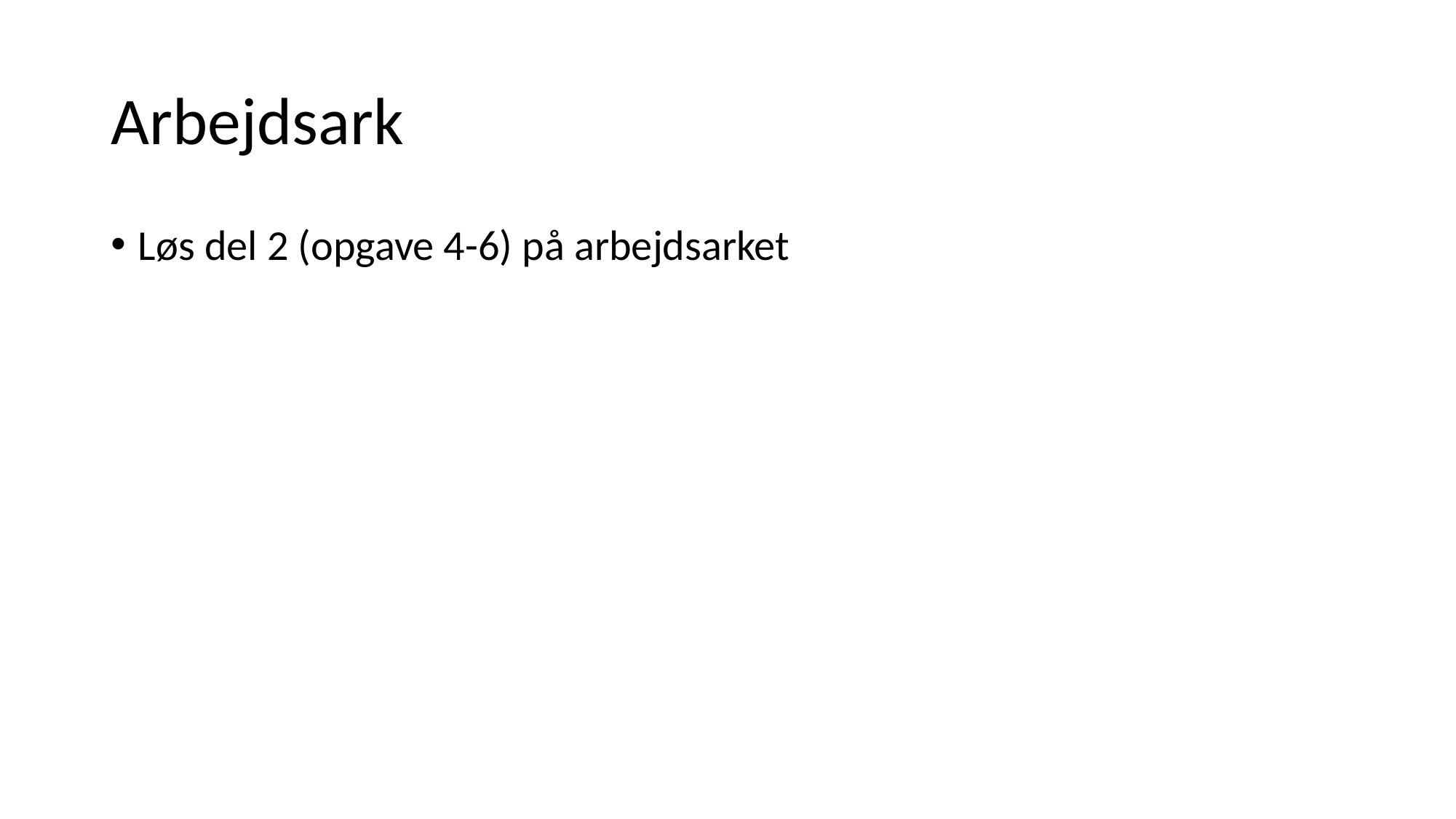

# Arbejdsark
Løs del 2 (opgave 4-6) på arbejdsarket